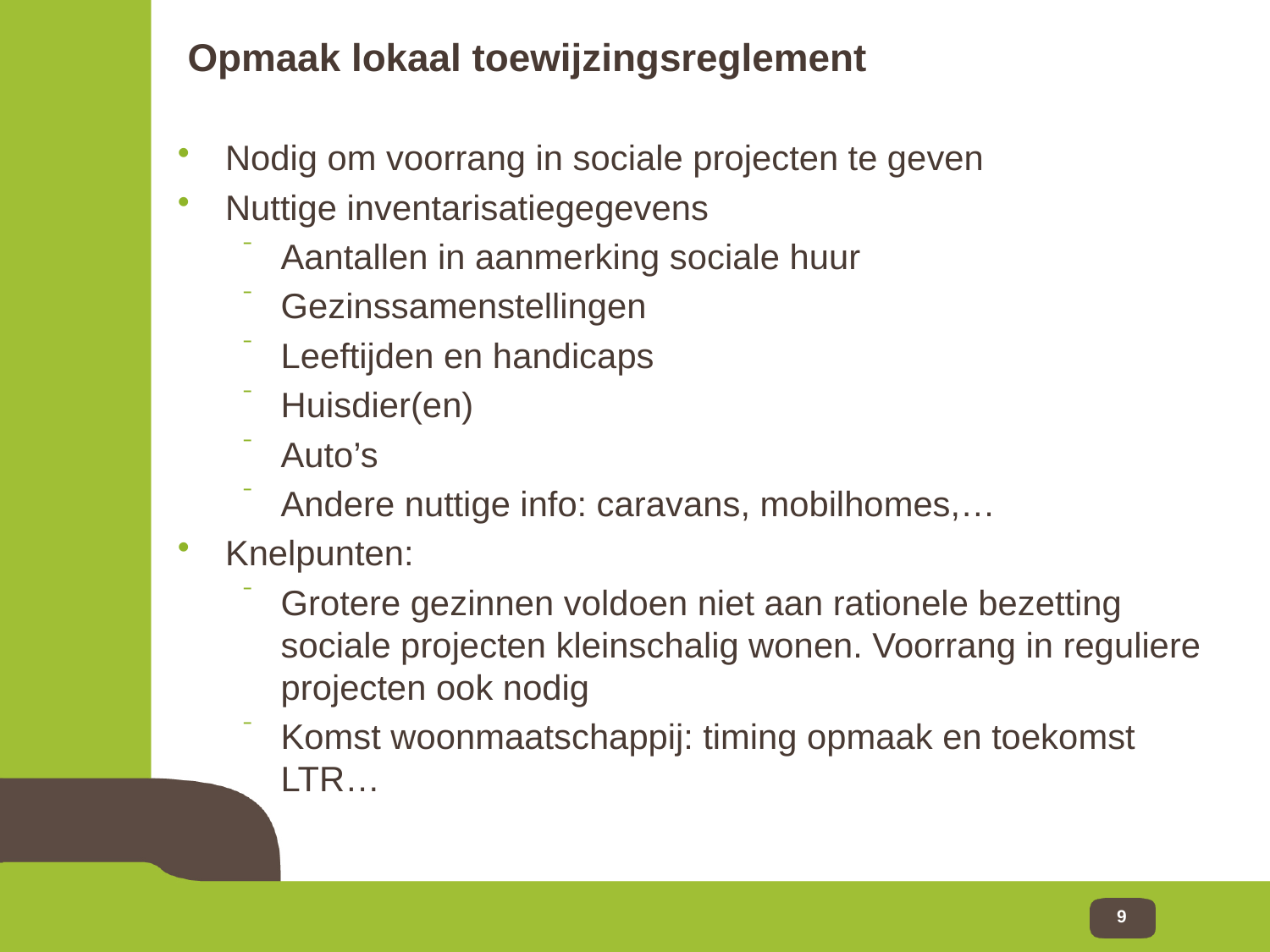

# Opmaak lokaal toewijzingsreglement
Nodig om voorrang in sociale projecten te geven
Nuttige inventarisatiegegevens
Aantallen in aanmerking sociale huur
Gezinssamenstellingen
Leeftijden en handicaps
Huisdier(en)
Auto’s
Andere nuttige info: caravans, mobilhomes,…
Knelpunten:
Grotere gezinnen voldoen niet aan rationele bezetting sociale projecten kleinschalig wonen. Voorrang in reguliere projecten ook nodig
Komst woonmaatschappij: timing opmaak en toekomst LTR…

9